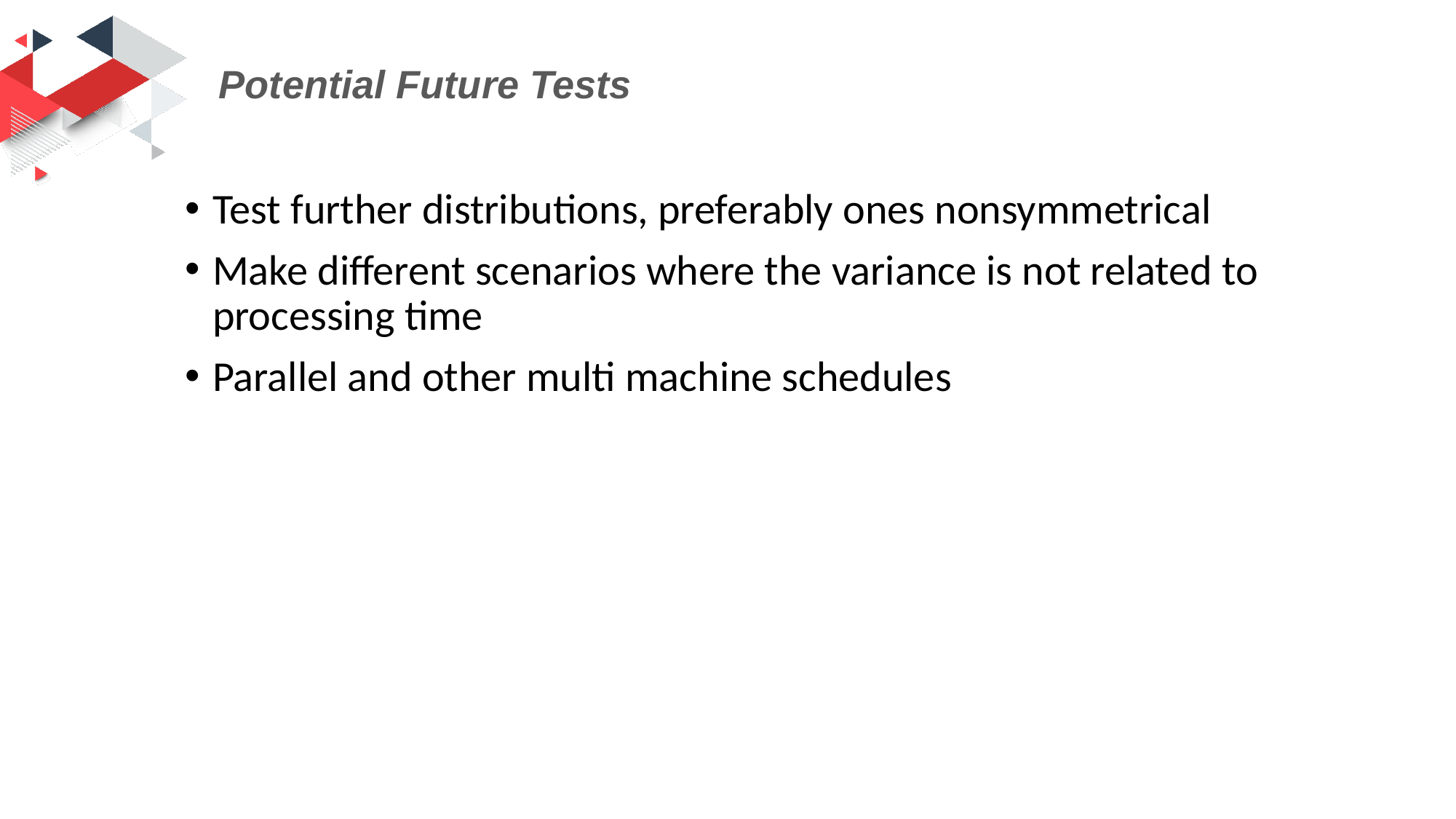

Potential Future Tests

Test further distributions, preferably ones nonsymmetrical
Make different scenarios where the variance is not related to processing time
Parallel and other multi machine schedules